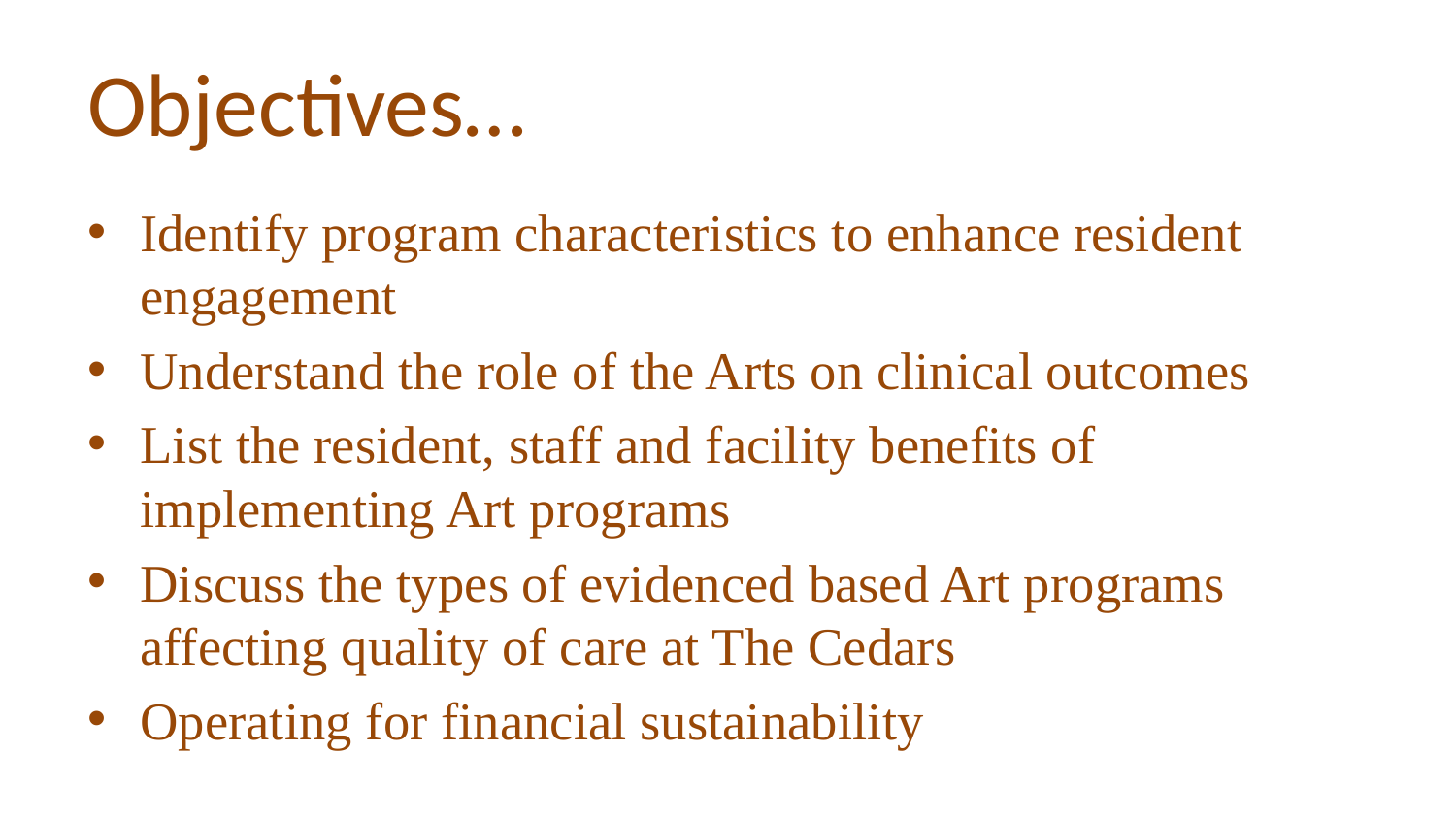

# Objectives…
Identify program characteristics to enhance resident engagement
Understand the role of the Arts on clinical outcomes
List the resident, staff and facility benefits of implementing Art programs
Discuss the types of evidenced based Art programs affecting quality of care at The Cedars
Operating for financial sustainability